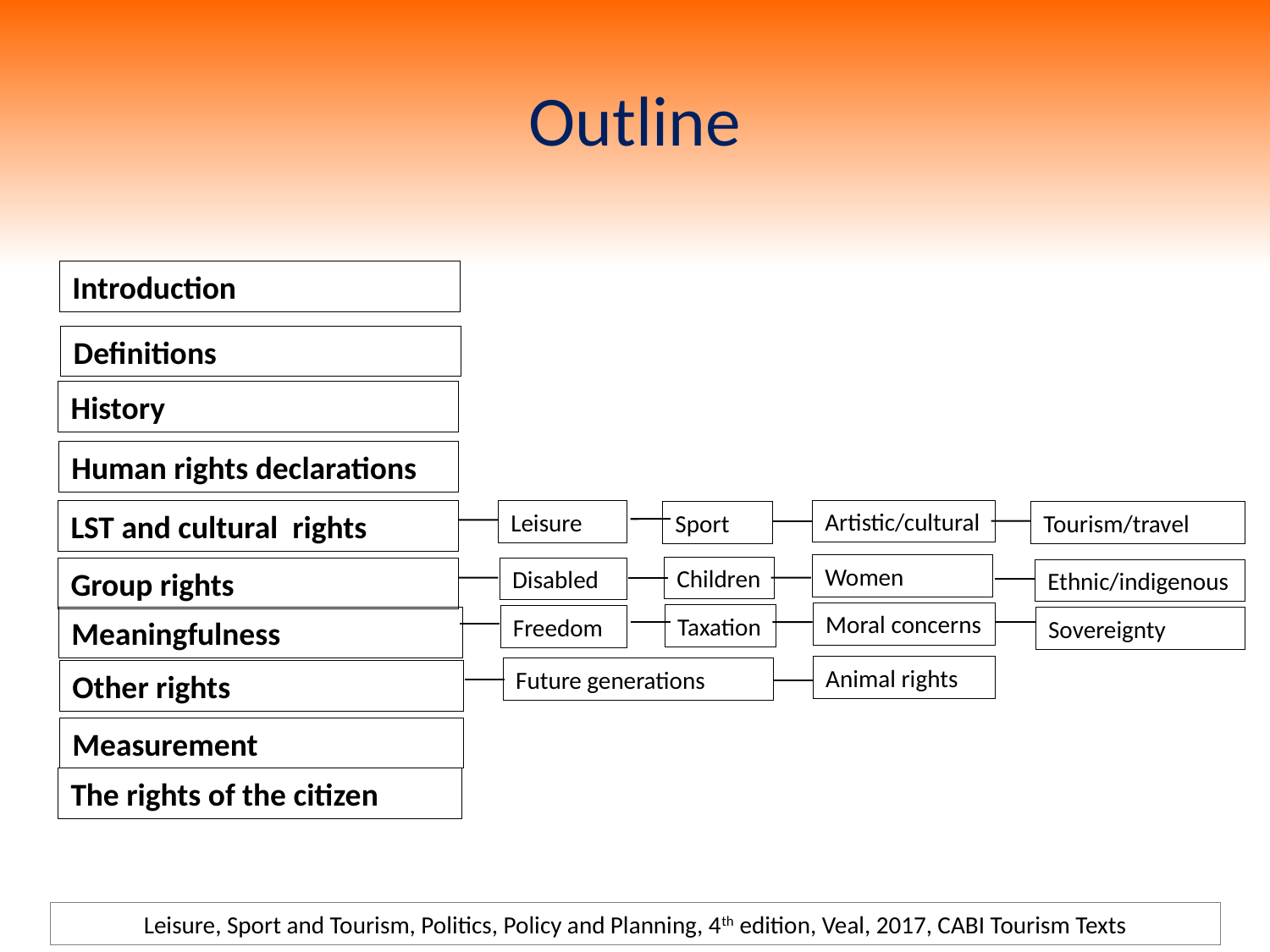

# Outline
Introduction
Definitions
History
Human rights declarations
Artistic/cultural
Leisure
LST and cultural  rights
Tourism/travel
Sport
Women
Children
Disabled
Group rights
Ethnic/indigenous
Moral concerns
Taxation
Freedom
Meaningfulness
Sovereignty
Animal rights
Future generations
Other rights
Measurement
The rights of the citizen
Leisure, Sport and Tourism, Politics, Policy and Planning, 4th edition, Veal, 2017, CABI Tourism Texts